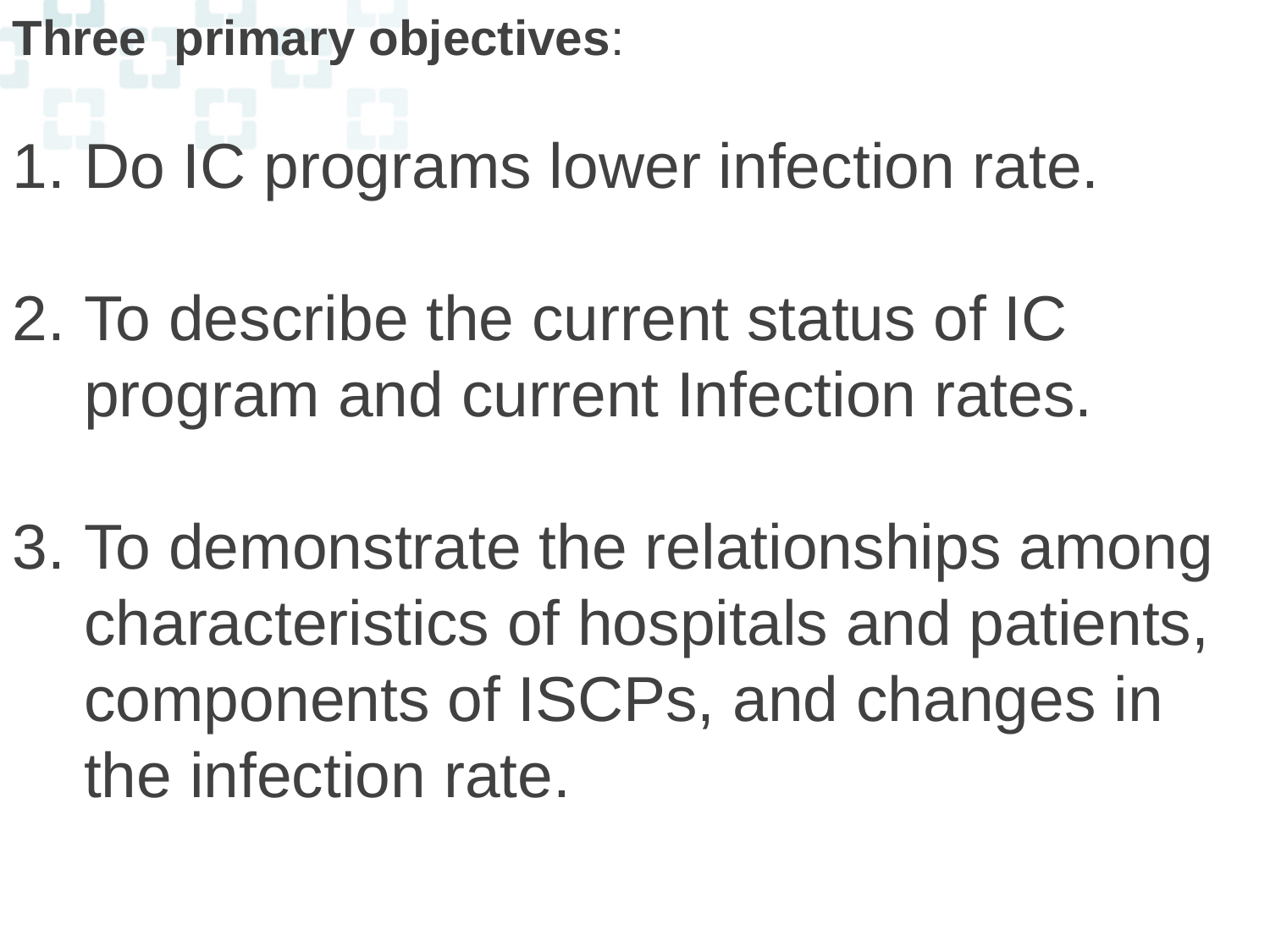

Three  primary objectives:

Do IC programs lower infection rate.

To describe the current status of IC program and current Infection rates.

To demonstrate the relationships among characteristics of hospitals and patients, components of ISCPs, and changes in the infection rate.